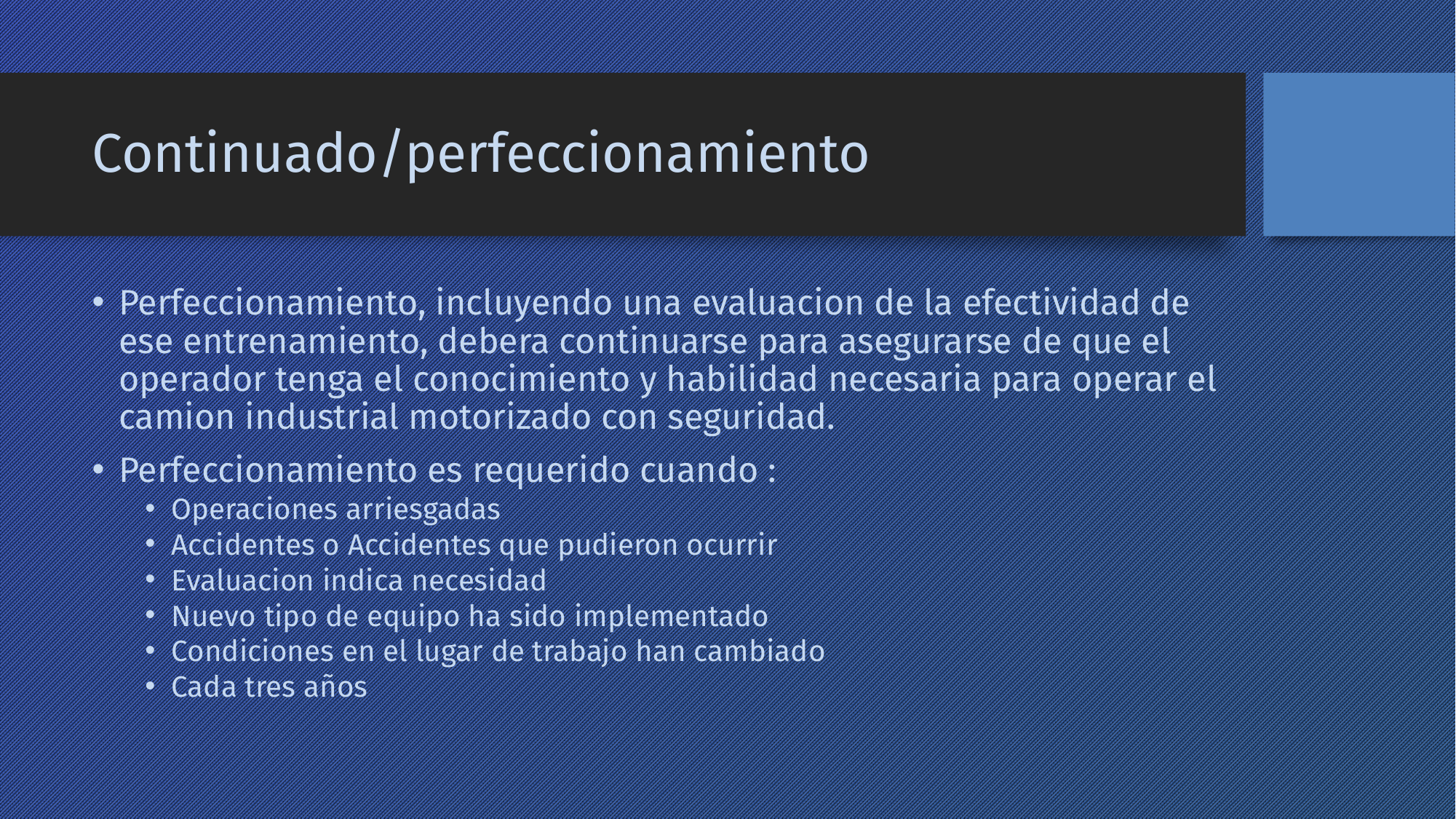

# Continuado/perfeccionamiento
Perfeccionamiento, incluyendo una evaluacion de la efectividad de ese entrenamiento, debera continuarse para asegurarse de que el operador tenga el conocimiento y habilidad necesaria para operar el camion industrial motorizado con seguridad.
Perfeccionamiento es requerido cuando :
Operaciones arriesgadas
Accidentes o Accidentes que pudieron ocurrir
Evaluacion indica necesidad
Nuevo tipo de equipo ha sido implementado
Condiciones en el lugar de trabajo han cambiado
Cada tres años